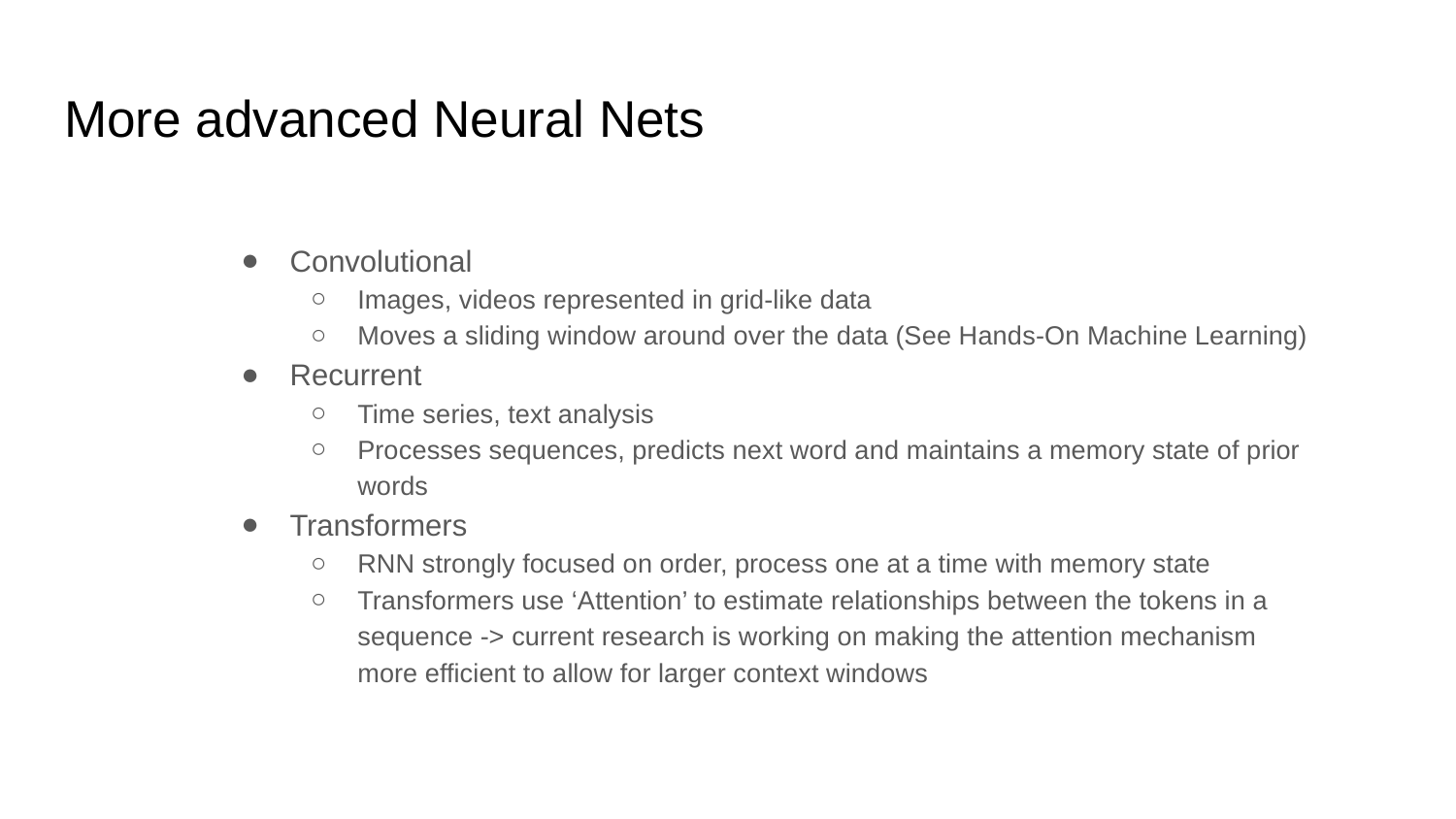

# More advanced Neural Nets
Convolutional
Images, videos represented in grid-like data
Moves a sliding window around over the data (See Hands-On Machine Learning)
Recurrent
Time series, text analysis
Processes sequences, predicts next word and maintains a memory state of prior words
Transformers
RNN strongly focused on order, process one at a time with memory state
Transformers use ‘Attention’ to estimate relationships between the tokens in a sequence -> current research is working on making the attention mechanism more efficient to allow for larger context windows